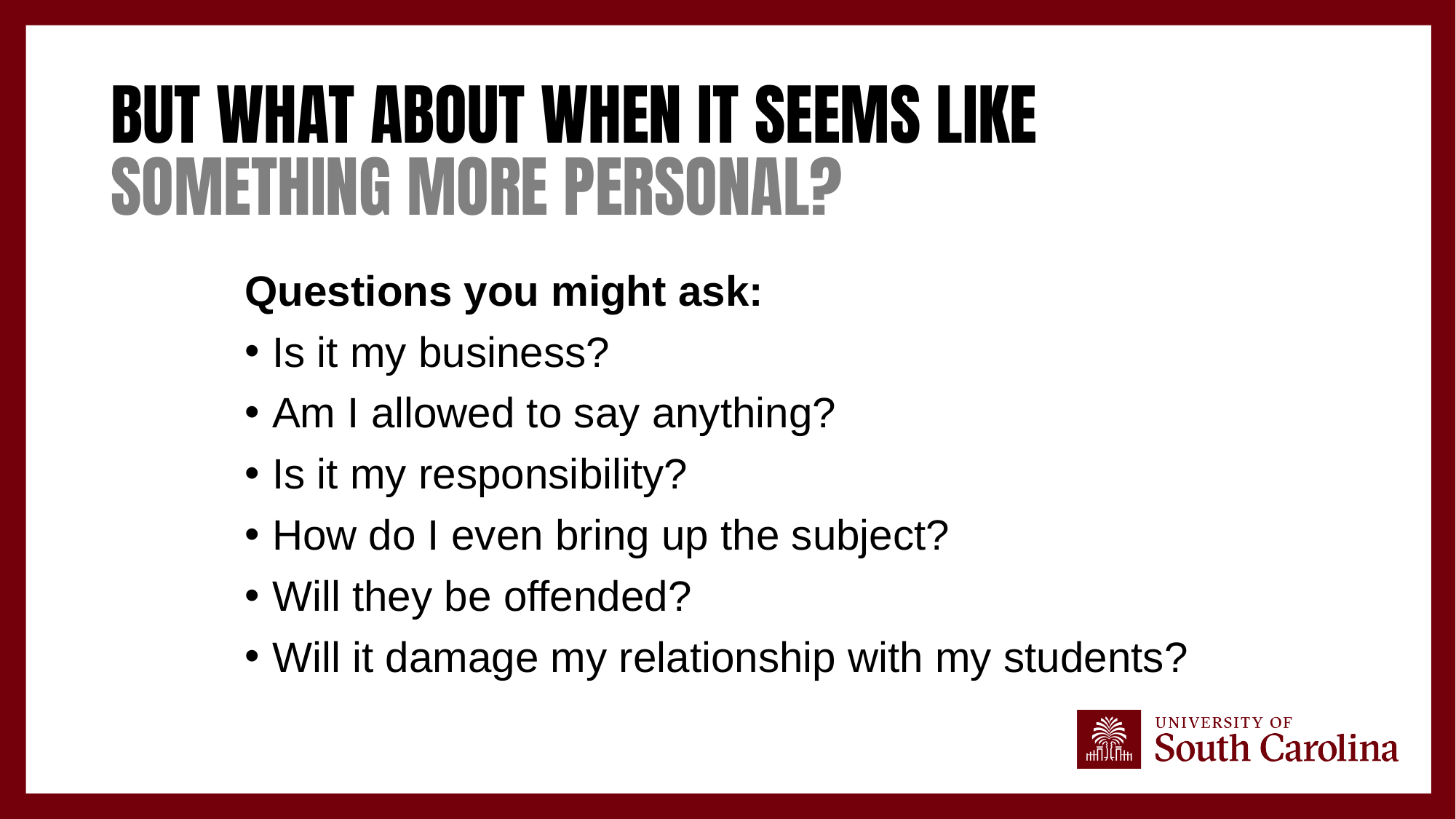

# But what about when it seems like something more personal?
Questions you might ask:
Is it my business?
Am I allowed to say anything?
Is it my responsibility?
How do I even bring up the subject?
Will they be offended?
Will it damage my relationship with my students?